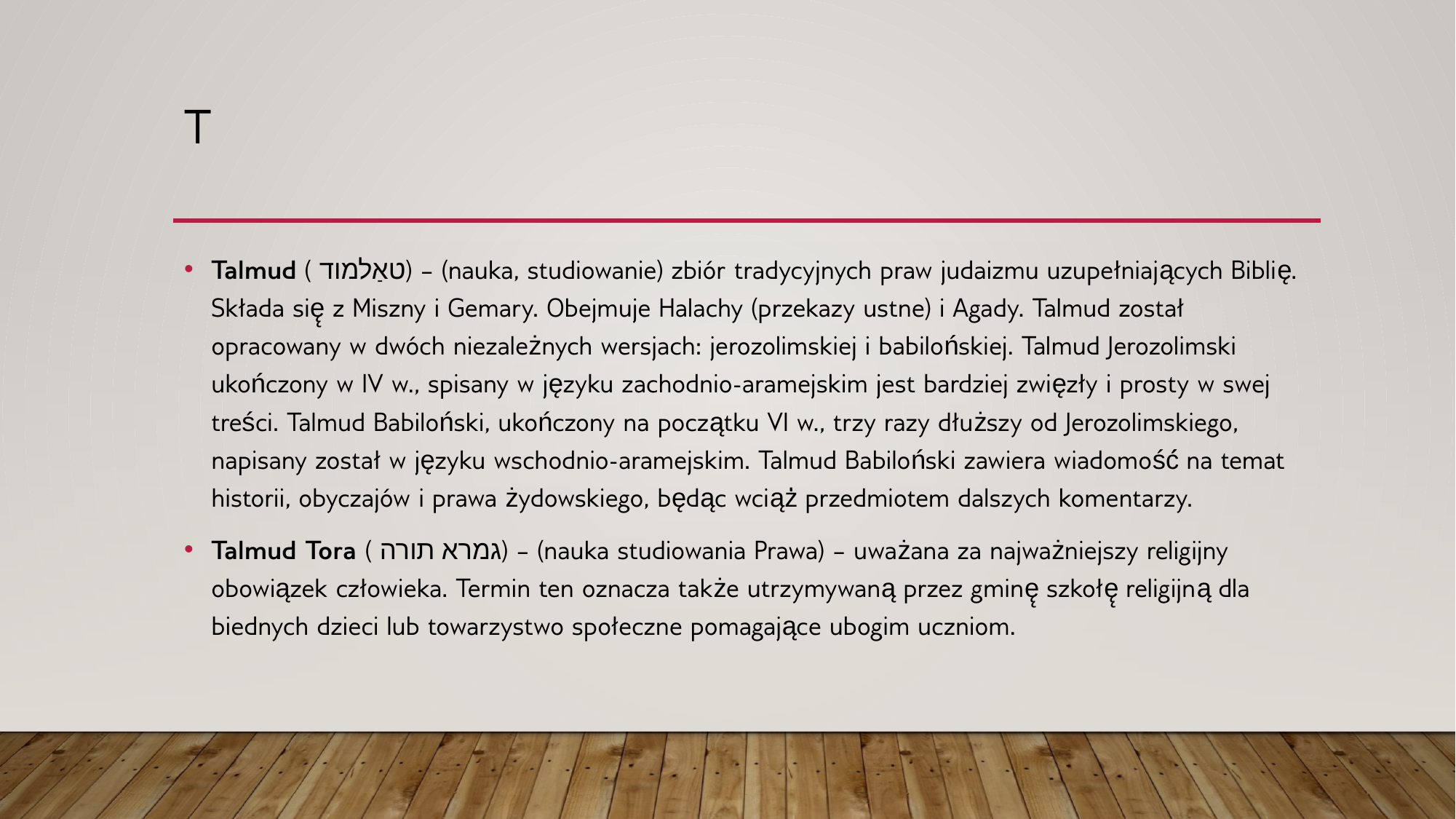

# t
Talmud ( טאַלמוד) – (nauka, studiowanie) zbiór tradycyjnych praw judaizmu uzupełniających Biblię. Składa się̨ z Miszny i Gemary. Obejmuje Halachy (przekazy ustne) i Agady. Talmud został opracowany w dwóch niezależnych wersjach: jerozolimskiej i babilońskiej. Talmud Jerozolimski ukończony w IV w., spisany w języku zachodnio-aramejskim jest bardziej zwięzły i prosty w swej treści. Talmud Babiloński, ukończony na początku VI w., trzy razy dłuższy od Jerozolimskiego, napisany został w języku wschodnio-aramejskim. Talmud Babiloński zawiera wiadomość́ na temat historii, obyczajów i prawa żydowskiego, będąc wciąż̇ przedmiotem dalszych komentarzy.
Talmud Tora ( גמרא תורה) – (nauka studiowania Prawa) – uważana za najważniejszy religijny obowiązek człowieka. Termin ten oznacza także utrzymywaną przez gminę̨ szkołę̨ religijną dla biednych dzieci lub towarzystwo społeczne pomagające ubogim uczniom.